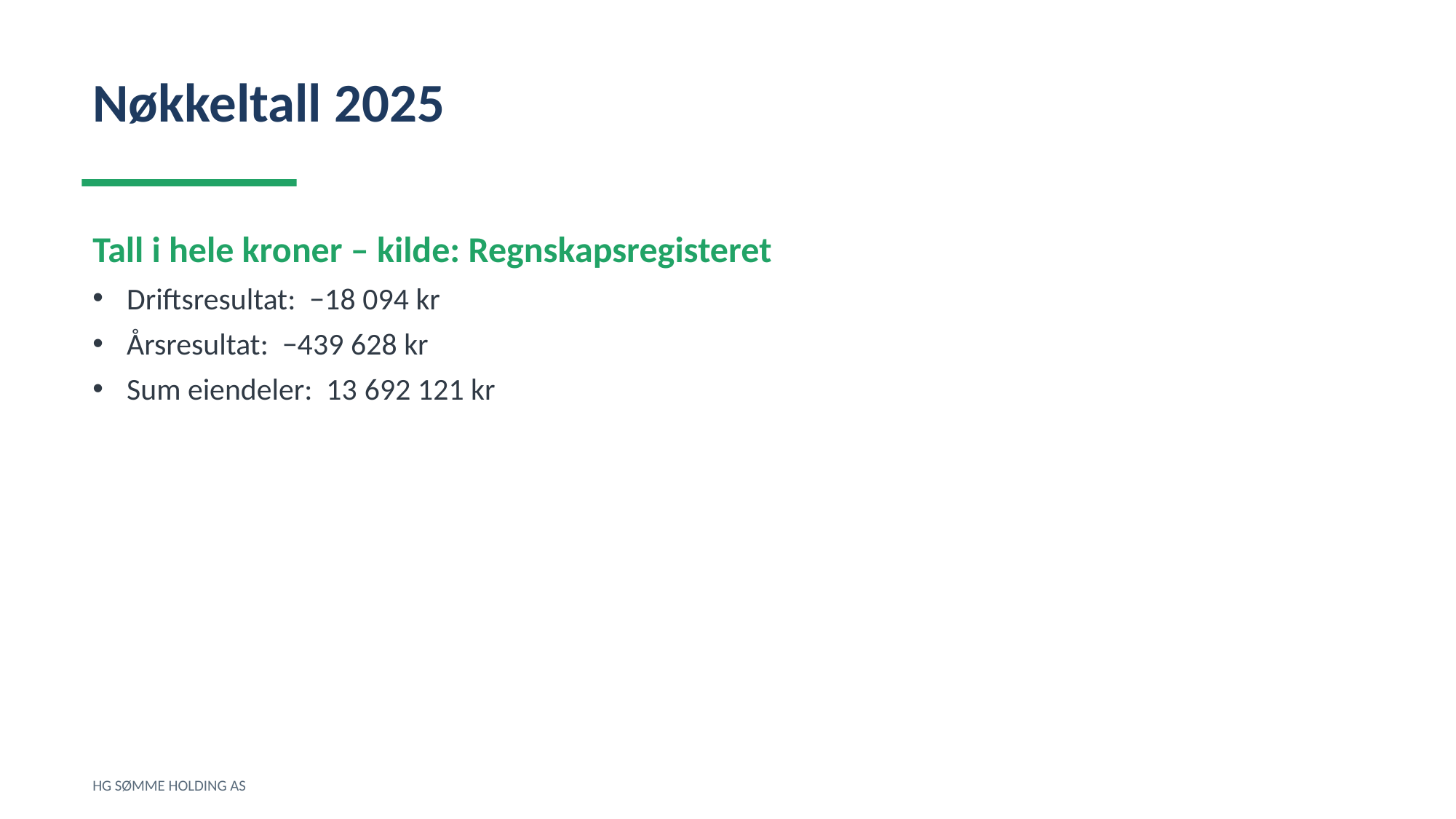

Nøkkeltall 2025

Tall i hele kroner – kilde: Regnskapsregisteret
Driftsresultat:  −18 094 kr
Årsresultat:  −439 628 kr
Sum eiendeler:  13 692 121 kr
HG SØMME HOLDING AS